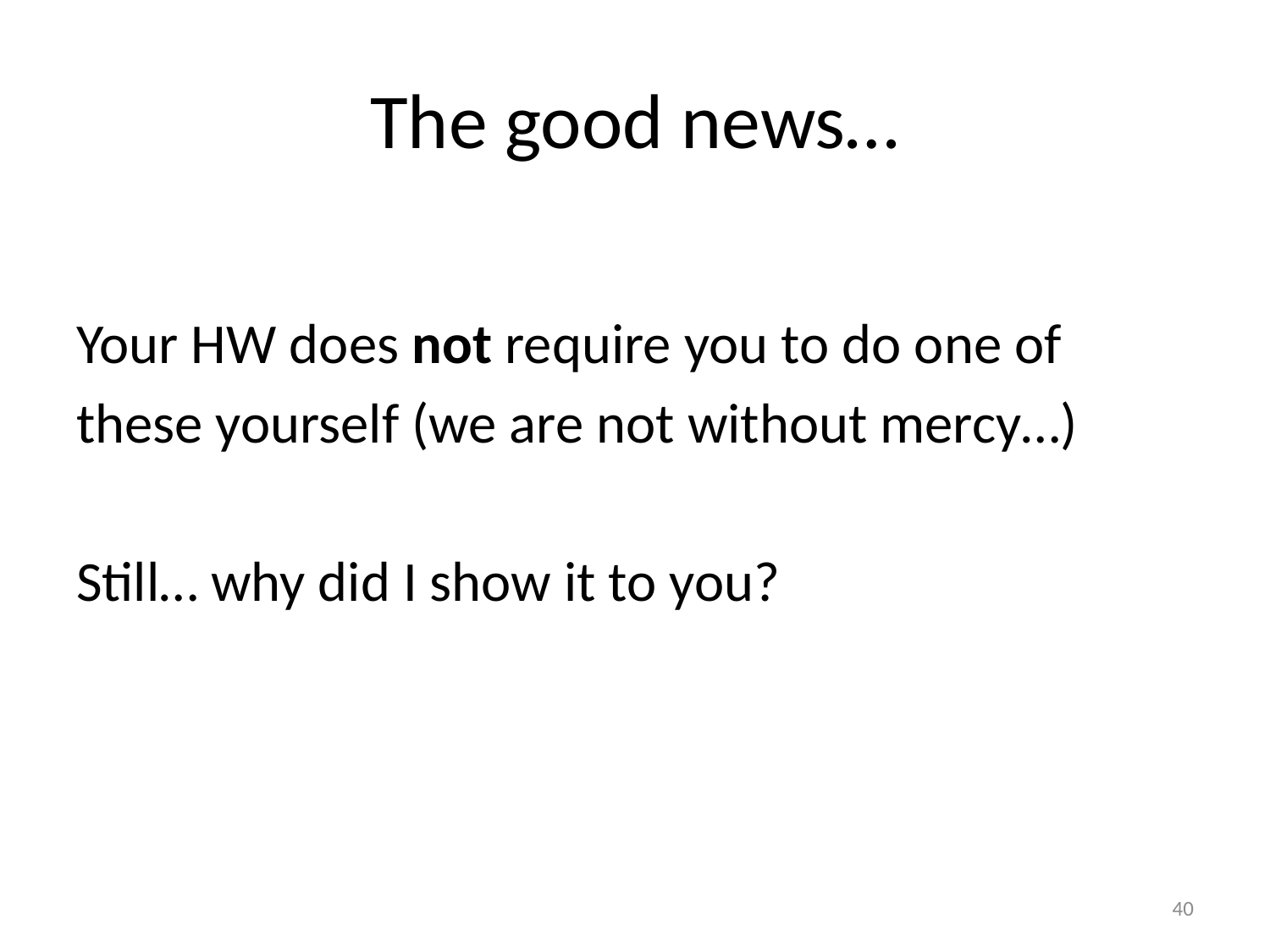

# The good news…

Your HW does not require you to do one of
these yourself (we are not without mercy…)

Still… why did I show it to you?
40